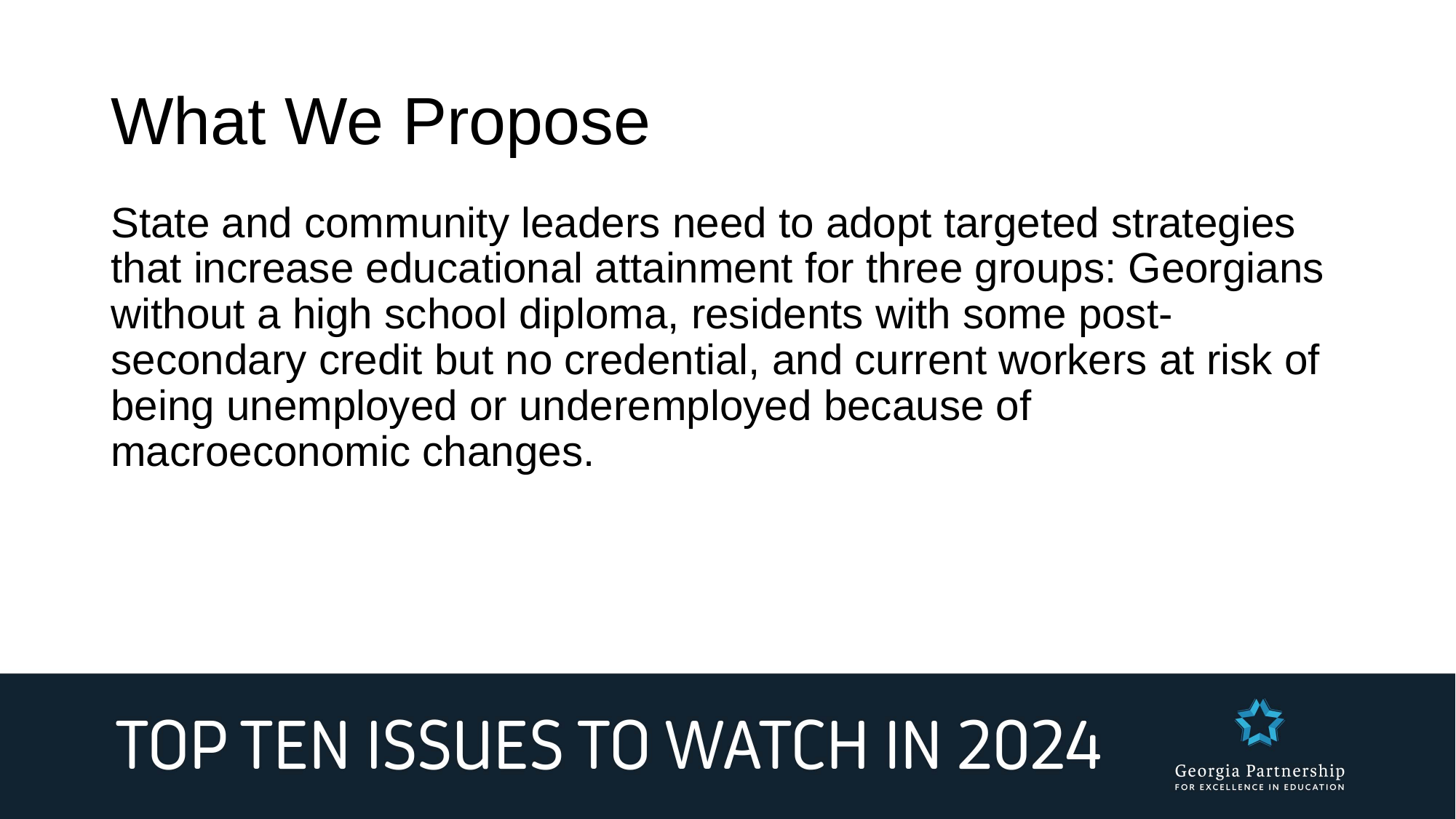

# What We Propose
State and community leaders need to adopt targeted strategies that increase educational attainment for three groups: Georgians without a high school diploma, residents with some post-secondary credit but no credential, and current workers at risk of being unemployed or underemployed because of macroeconomic changes.